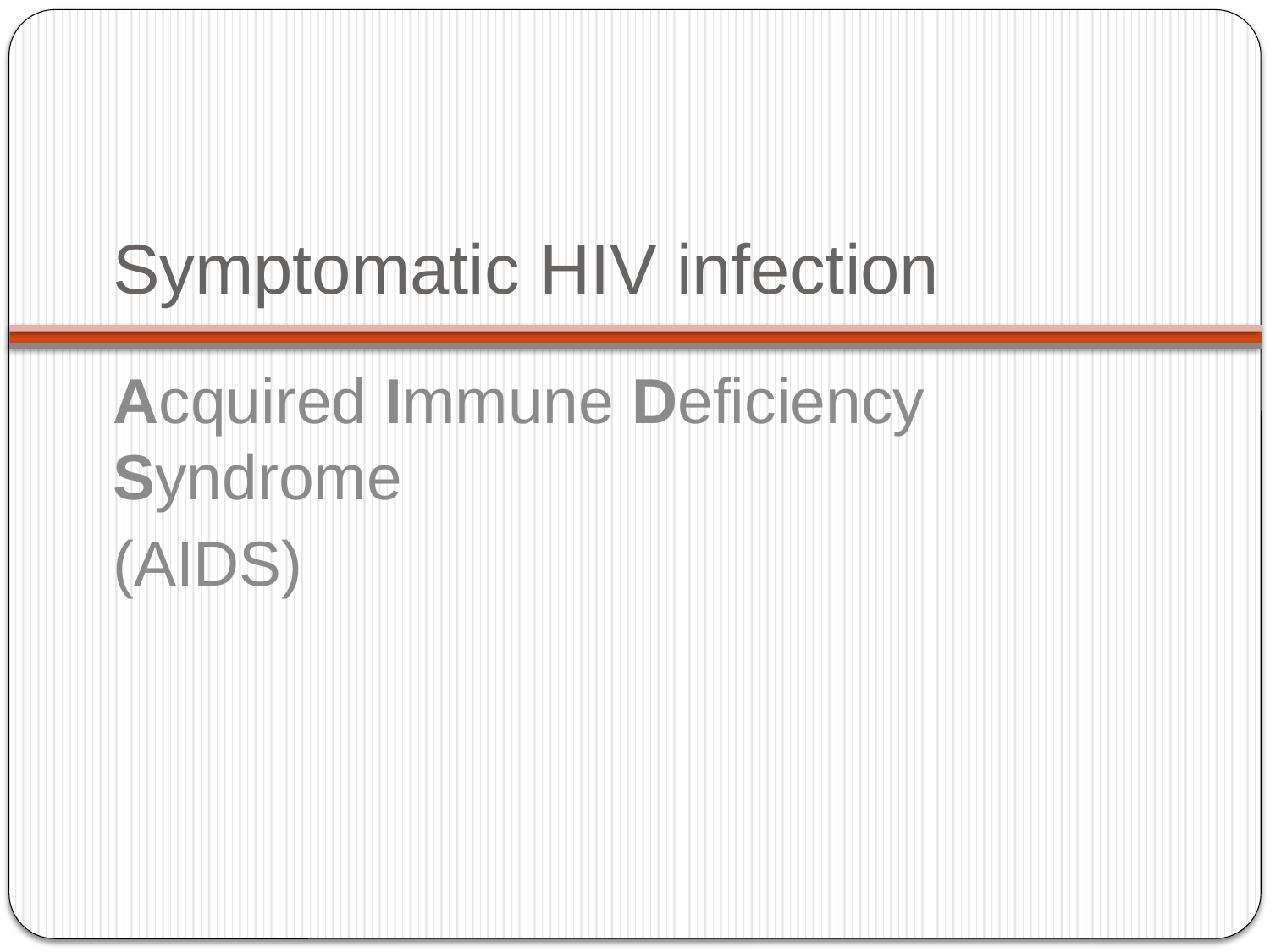

# Symptomatic HIV infection
Acquired Immune Deficiency Syndrome
(AIDS)